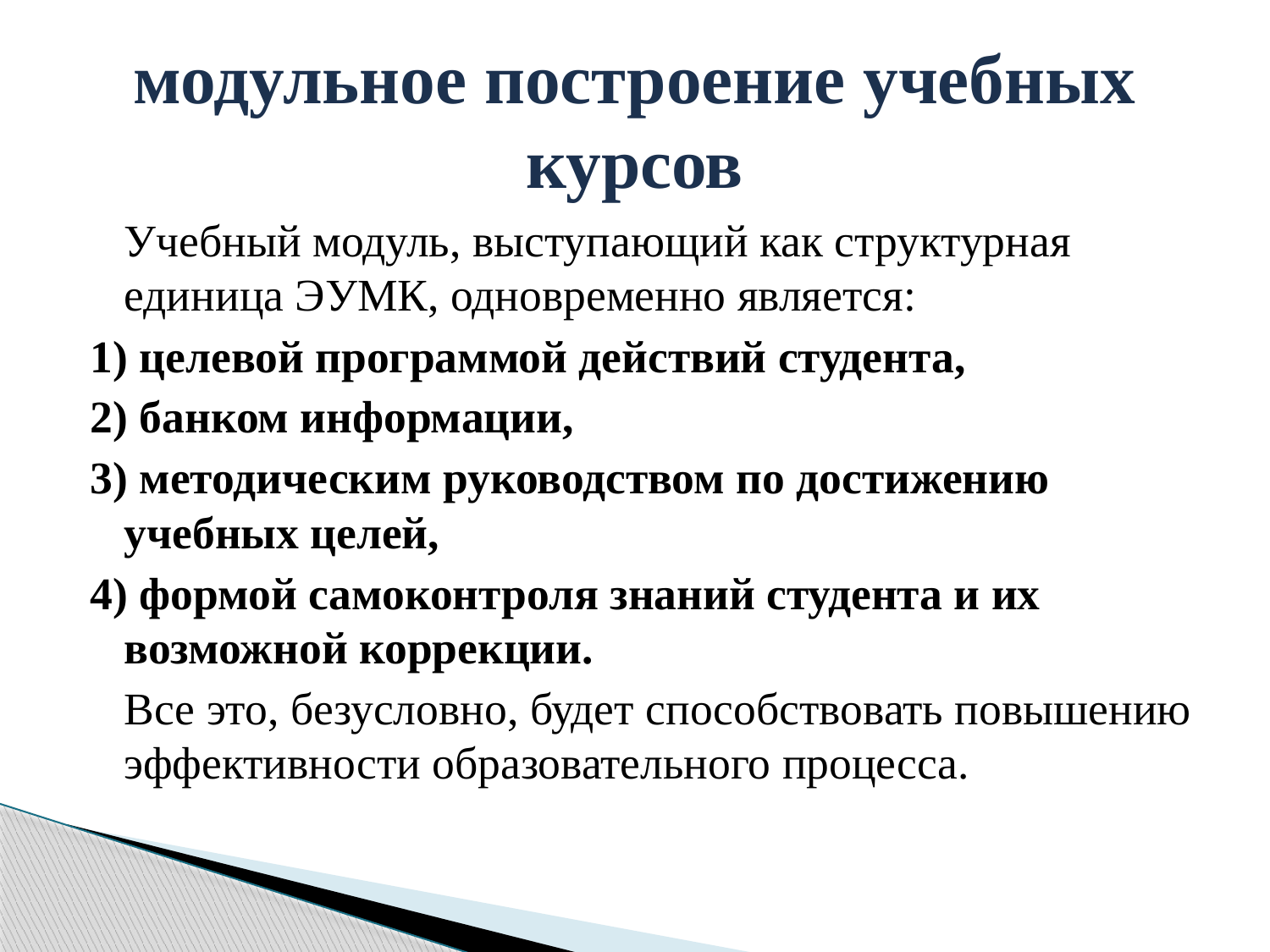

# модульное построение учебных курсов
		Учебный модуль, выступающий как структурная единица ЭУМК, одновременно является:
1) целевой программой действий студента,
2) банком информации,
3) методическим руководством по достижению учебных целей,
4) формой самоконтроля знаний студента и их возможной коррекции.
		Все это, безусловно, будет способствовать повышению эффективности образовательного процесса.